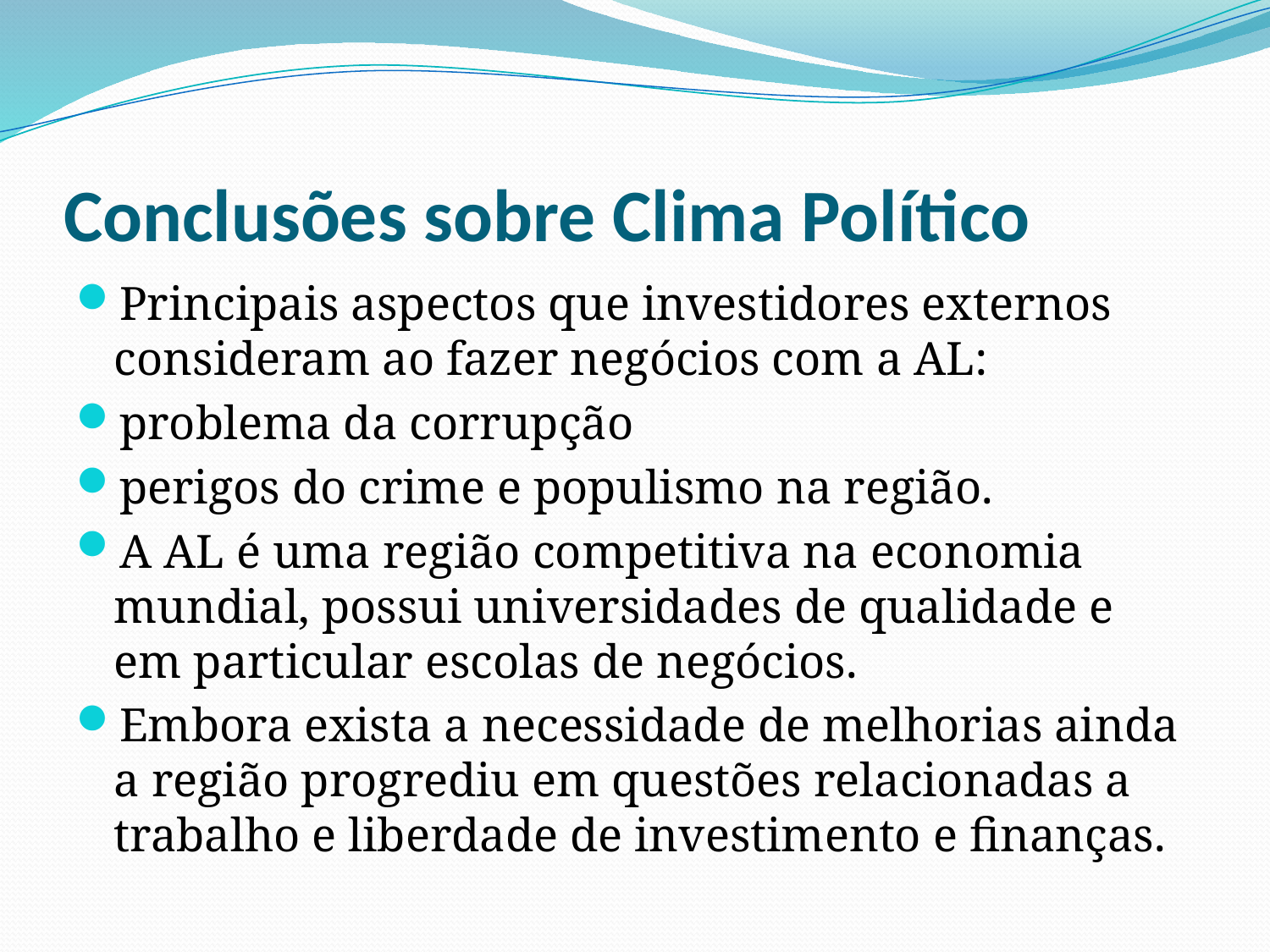

# Conclusões sobre Clima Político
Principais aspectos que investidores externos consideram ao fazer negócios com a AL:
problema da corrupção
perigos do crime e populismo na região.
A AL é uma região competitiva na economia mundial, possui universidades de qualidade e em particular escolas de negócios.
Embora exista a necessidade de melhorias ainda a região progrediu em questões relacionadas a trabalho e liberdade de investimento e finanças.